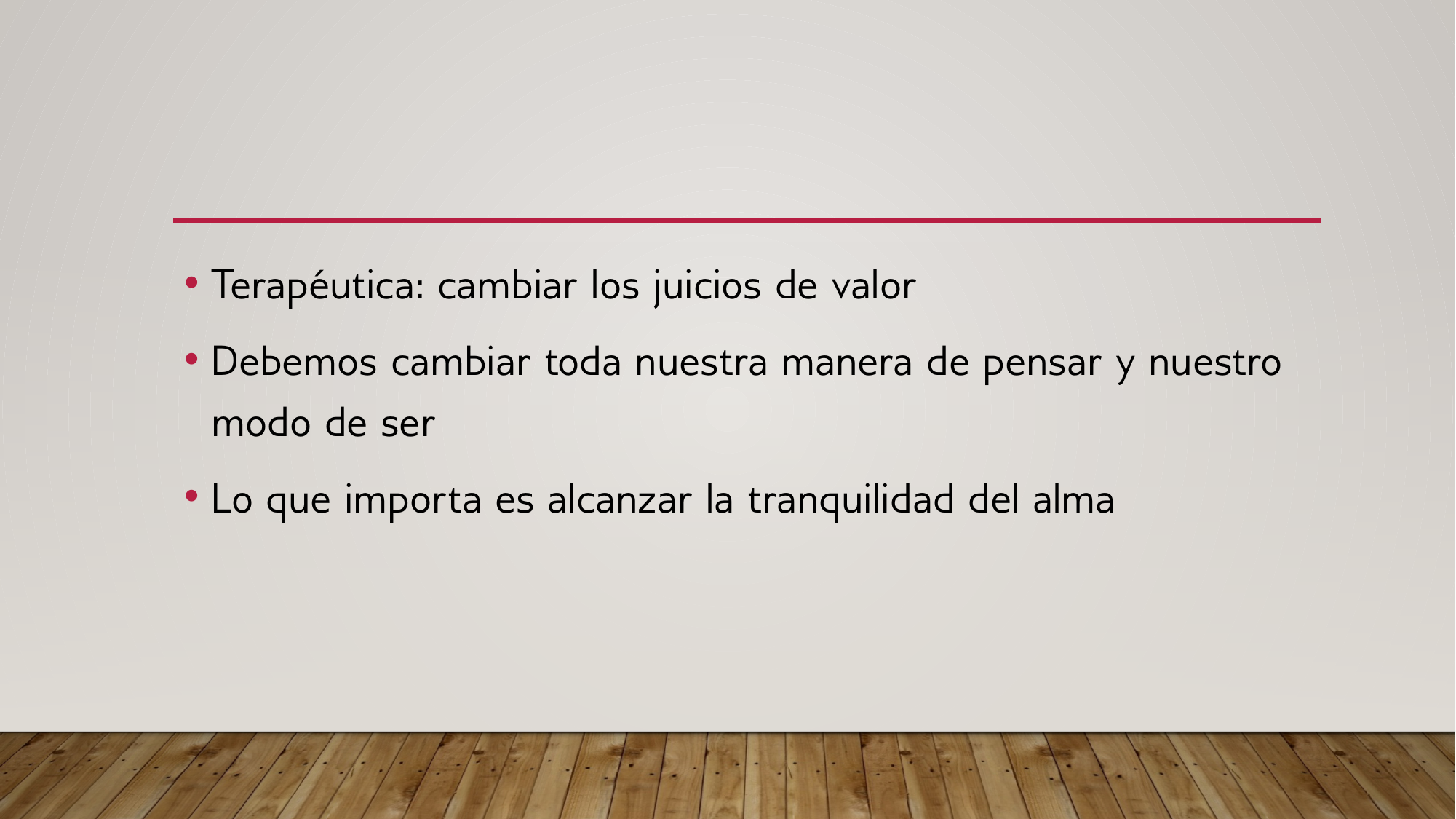

#
Terapéutica: cambiar los juicios de valor
Debemos cambiar toda nuestra manera de pensar y nuestro modo de ser
Lo que importa es alcanzar la tranquilidad del alma